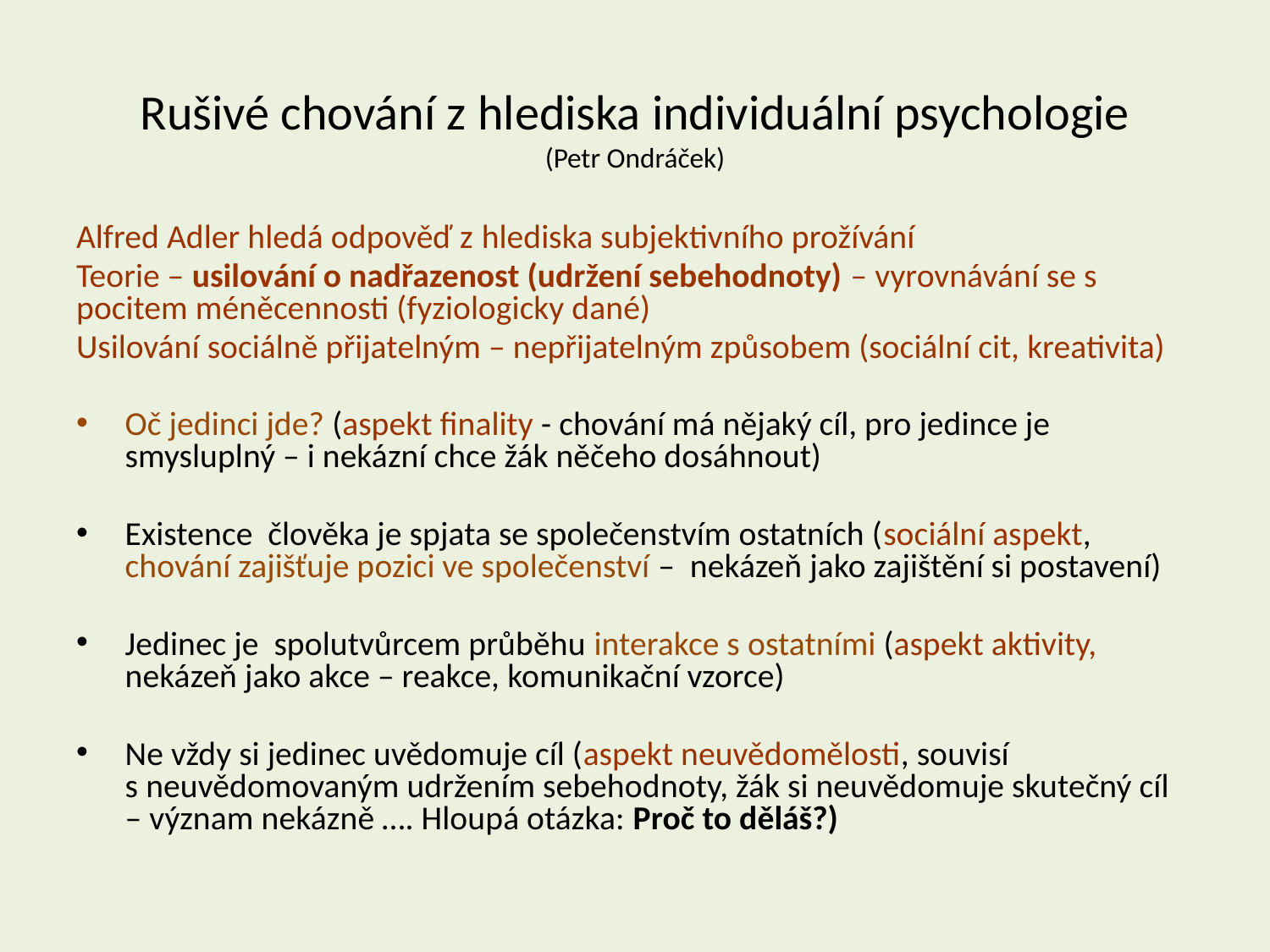

# Rušivé chování z hlediska individuální psychologie (Petr Ondráček)
Alfred Adler hledá odpověď z hlediska subjektivního prožívání
Teorie – usilování o nadřazenost (udržení sebehodnoty) – vyrovnávání se s pocitem méněcennosti (fyziologicky dané)
Usilování sociálně přijatelným – nepřijatelným způsobem (sociální cit, kreativita)

Oč jedinci jde? (aspekt finality - chování má nějaký cíl, pro jedince je smysluplný – i nekázní chce žák něčeho dosáhnout)

Existence  člověka je spjata se společenstvím ostatních (sociální aspekt, chování zajišťuje pozici ve společenství –  nekázeň jako zajištění si postavení)

Jedinec je  spolutvůrcem průběhu interakce s ostatními (aspekt aktivity, nekázeň jako akce – reakce, komunikační vzorce)

Ne vždy si jedinec uvědomuje cíl (aspekt neuvědomělosti, souvisí s neuvědomovaným udržením sebehodnoty, žák si neuvědomuje skutečný cíl – význam nekázně …. Hloupá otázka: Proč to děláš?)